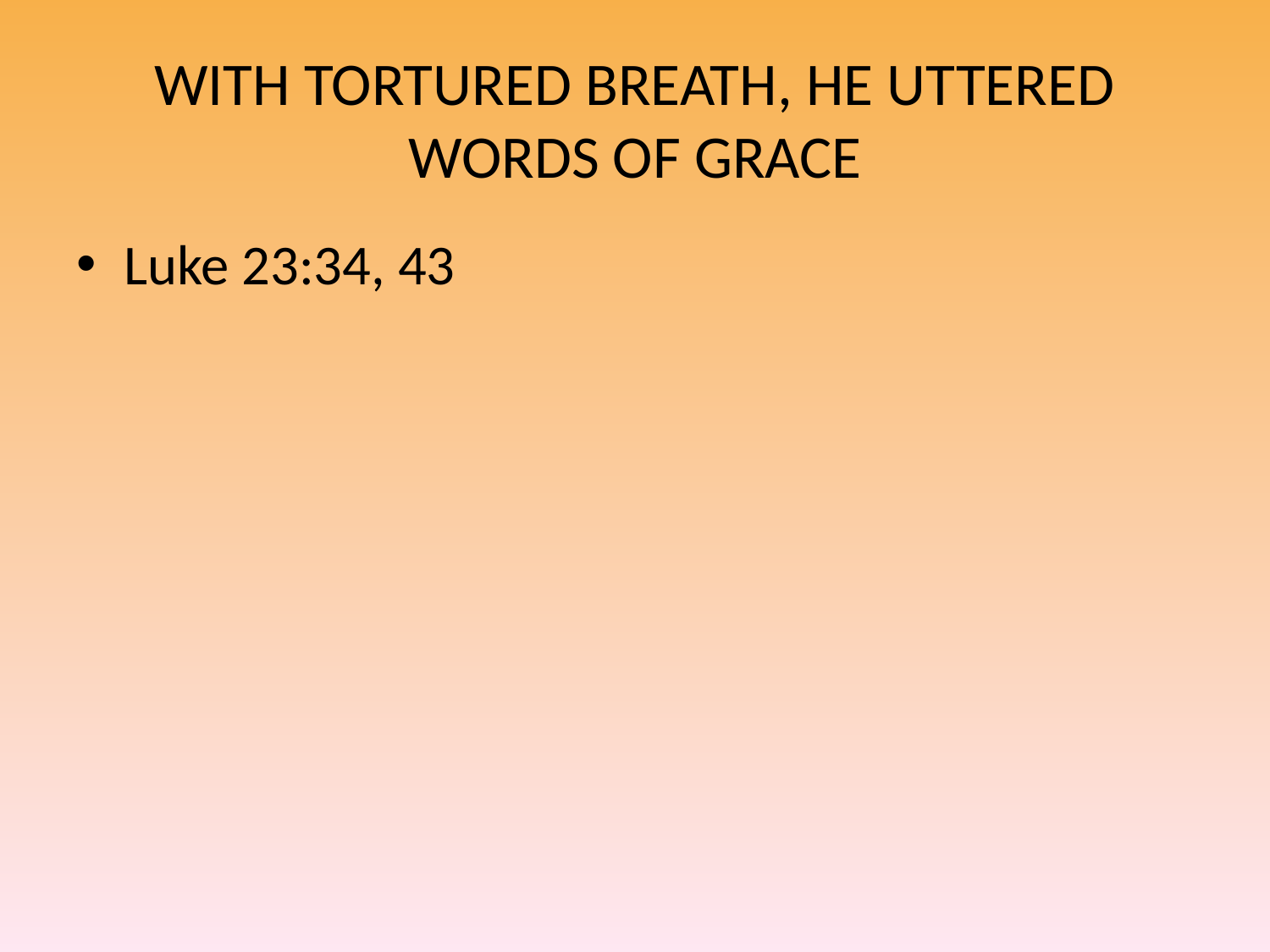

# WITH TORTURED BREATH, HE UTTERED WORDS OF GRACE
Luke 23:34, 43